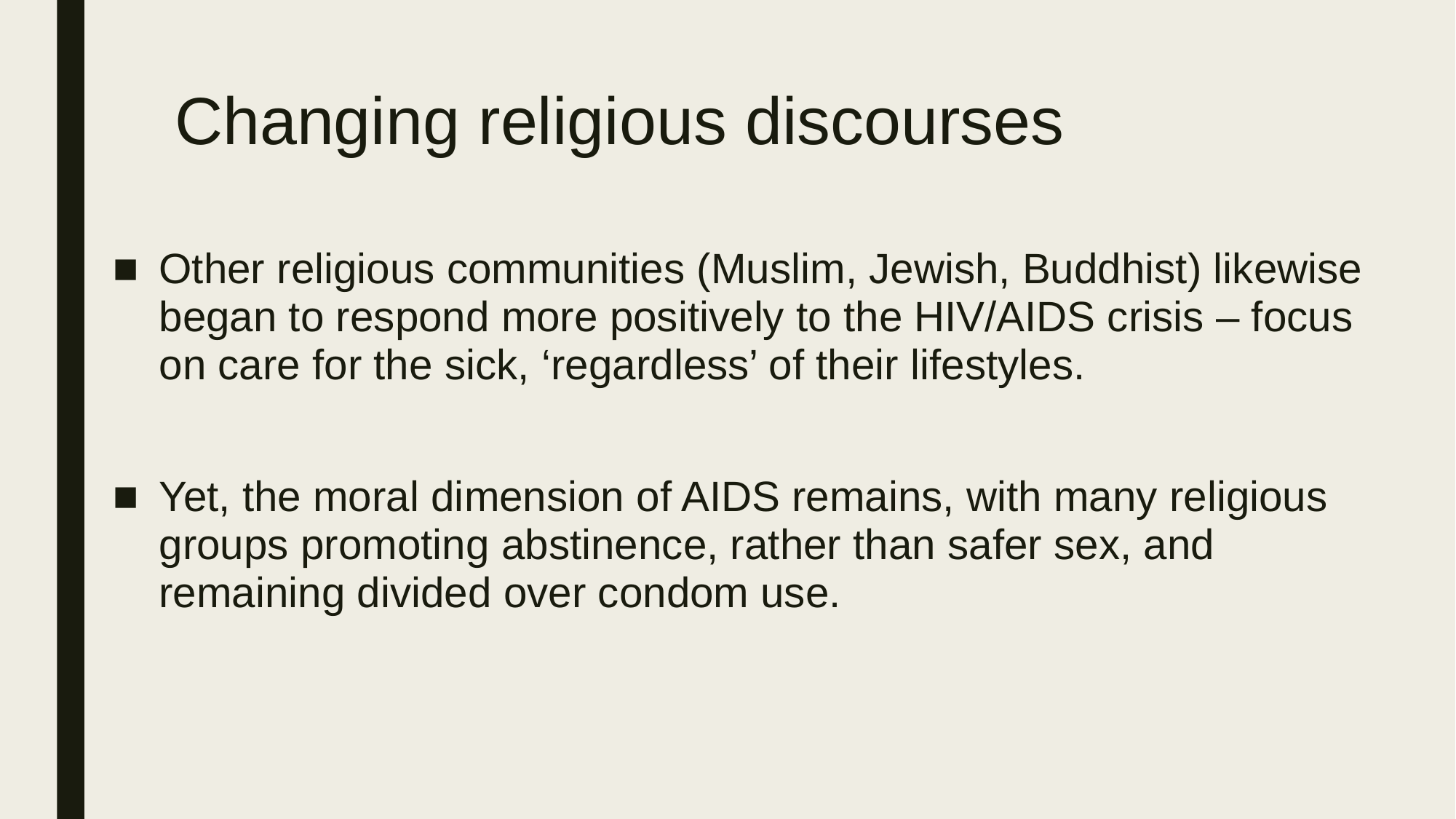

# Changing religious discourses
Other religious communities (Muslim, Jewish, Buddhist) likewise began to respond more positively to the HIV/AIDS crisis – focus on care for the sick, ‘regardless’ of their lifestyles.

Yet, the moral dimension of AIDS remains, with many religious groups promoting abstinence, rather than safer sex, and remaining divided over condom use.